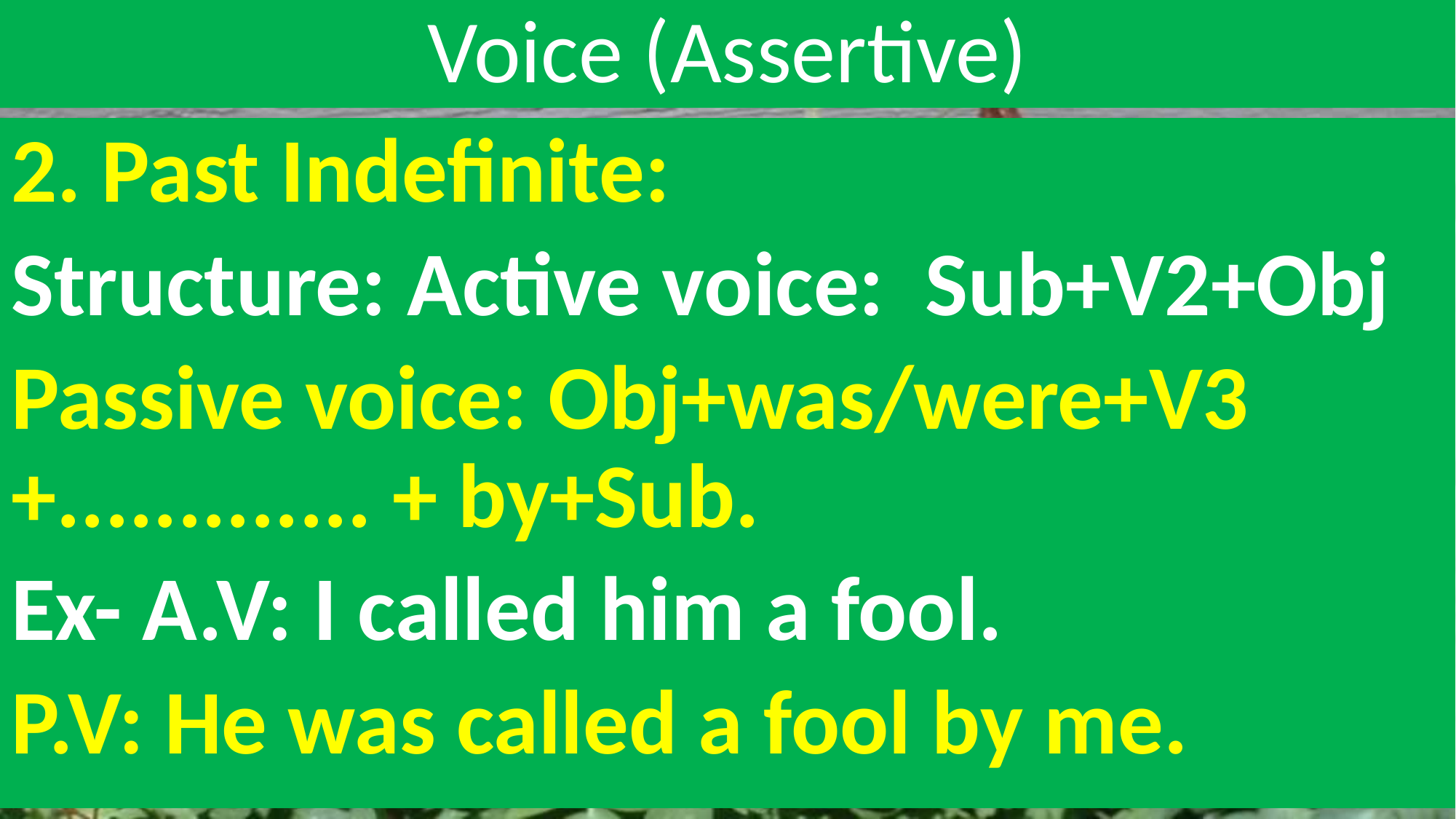

# Voice (Assertive)
2. Past Indefinite:
Structure: Active voice:  Sub+V2+Obj
Passive voice: Obj+was/were+V3 +............. + by+Sub.
Ex- A.V: I called him a fool.
P.V: He was called a fool by me.